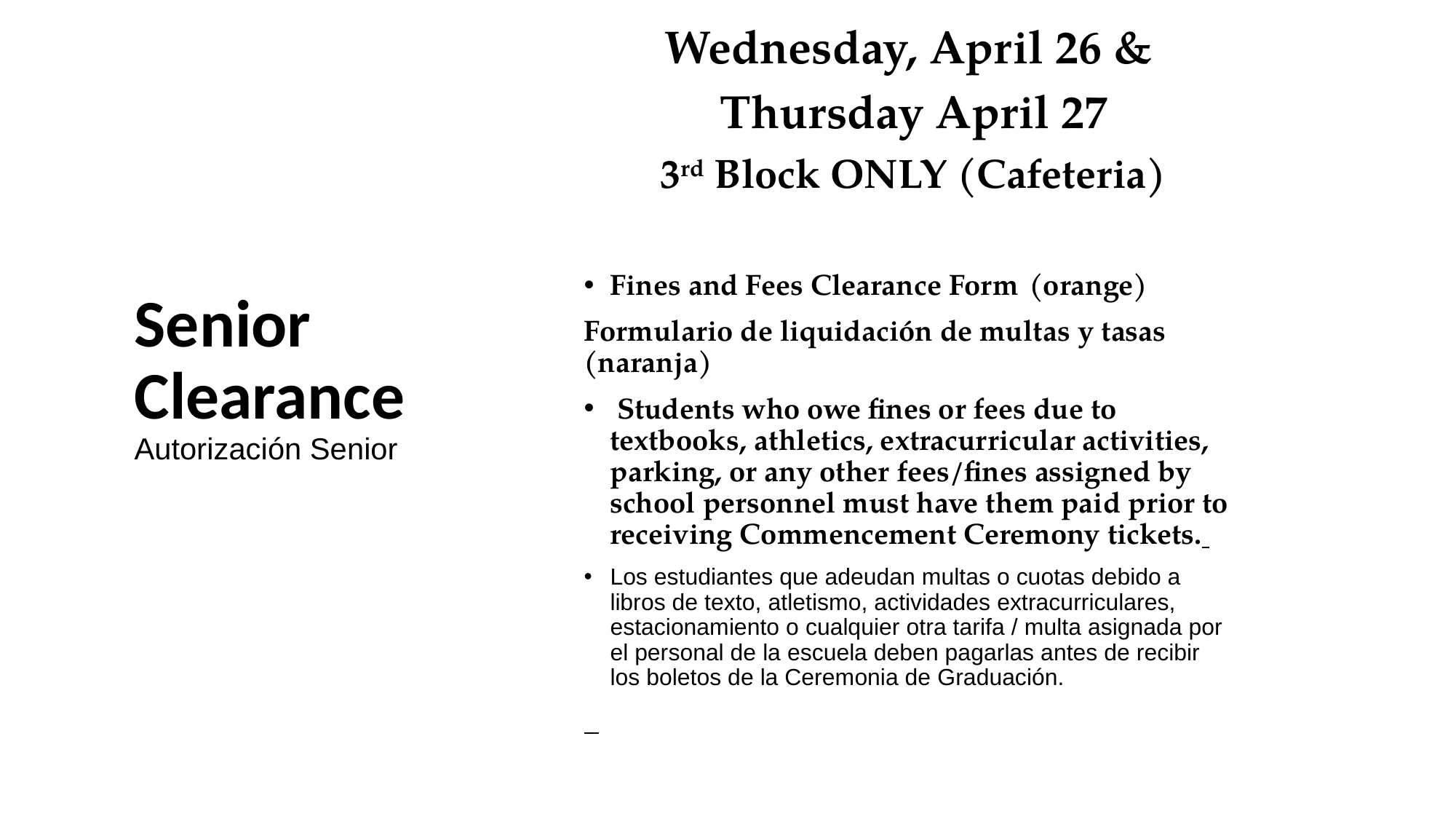

Wednesday, April 26 &
 Thursday April 27
3rd Block ONLY (Cafeteria)

Fines and Fees Clearance Form 					(orange)
Formulario de liquidación de multas y tasas (naranja)
 Students who owe fines or fees due to textbooks, athletics, extracurricular activities, parking, or any other fees/fines assigned by school personnel must have them paid prior to receiving Commencement Ceremony tickets.
Los estudiantes que adeudan multas o cuotas debido a libros de texto, atletismo, actividades extracurriculares, estacionamiento o cualquier otra tarifa / multa asignada por el personal de la escuela deben pagarlas antes de recibir los boletos de la Ceremonia de Graduación.

# Senior Clearance Autorización Senior